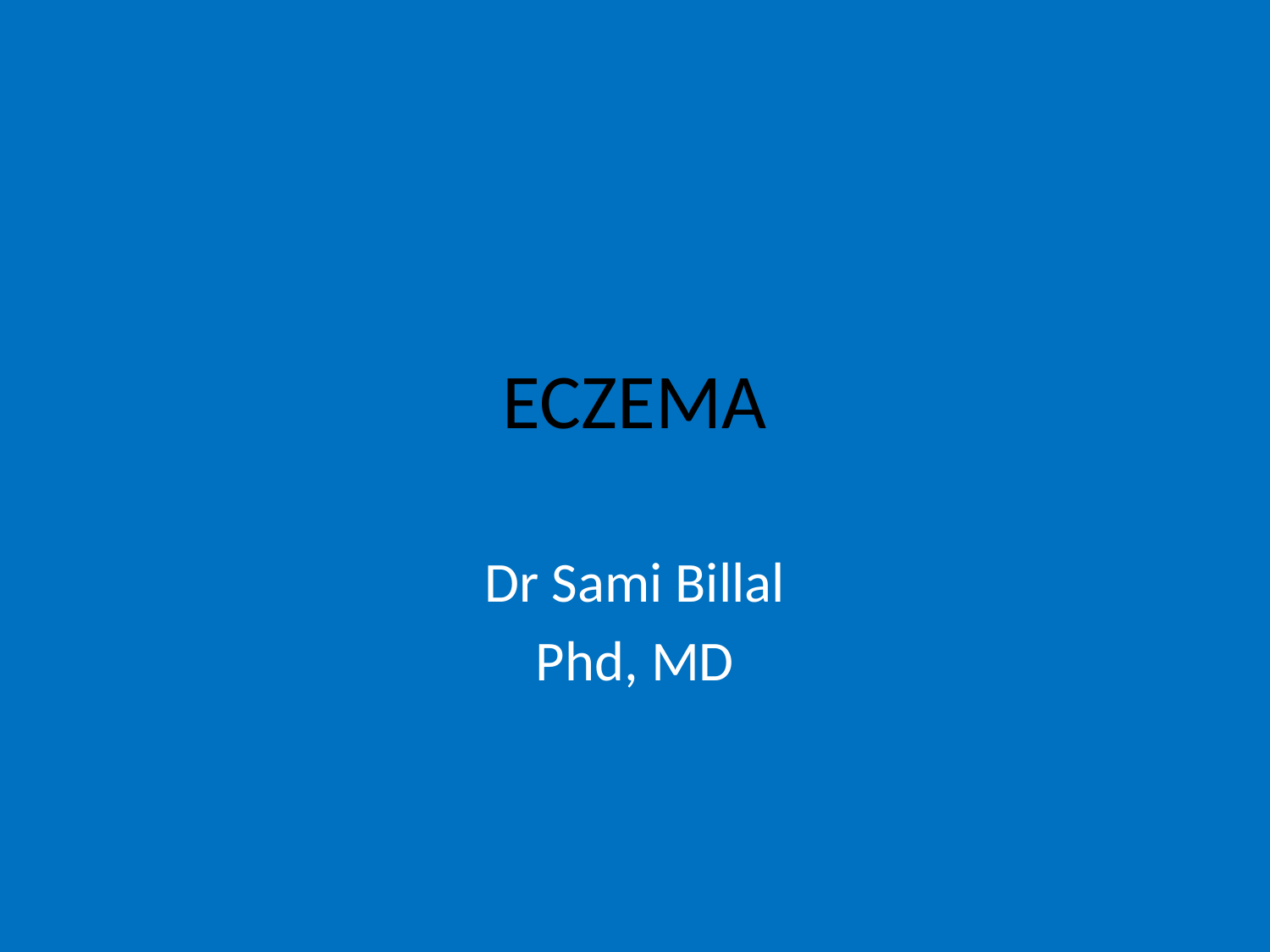

# ECZEMA
Dr Sami Billal
 Phd, MD